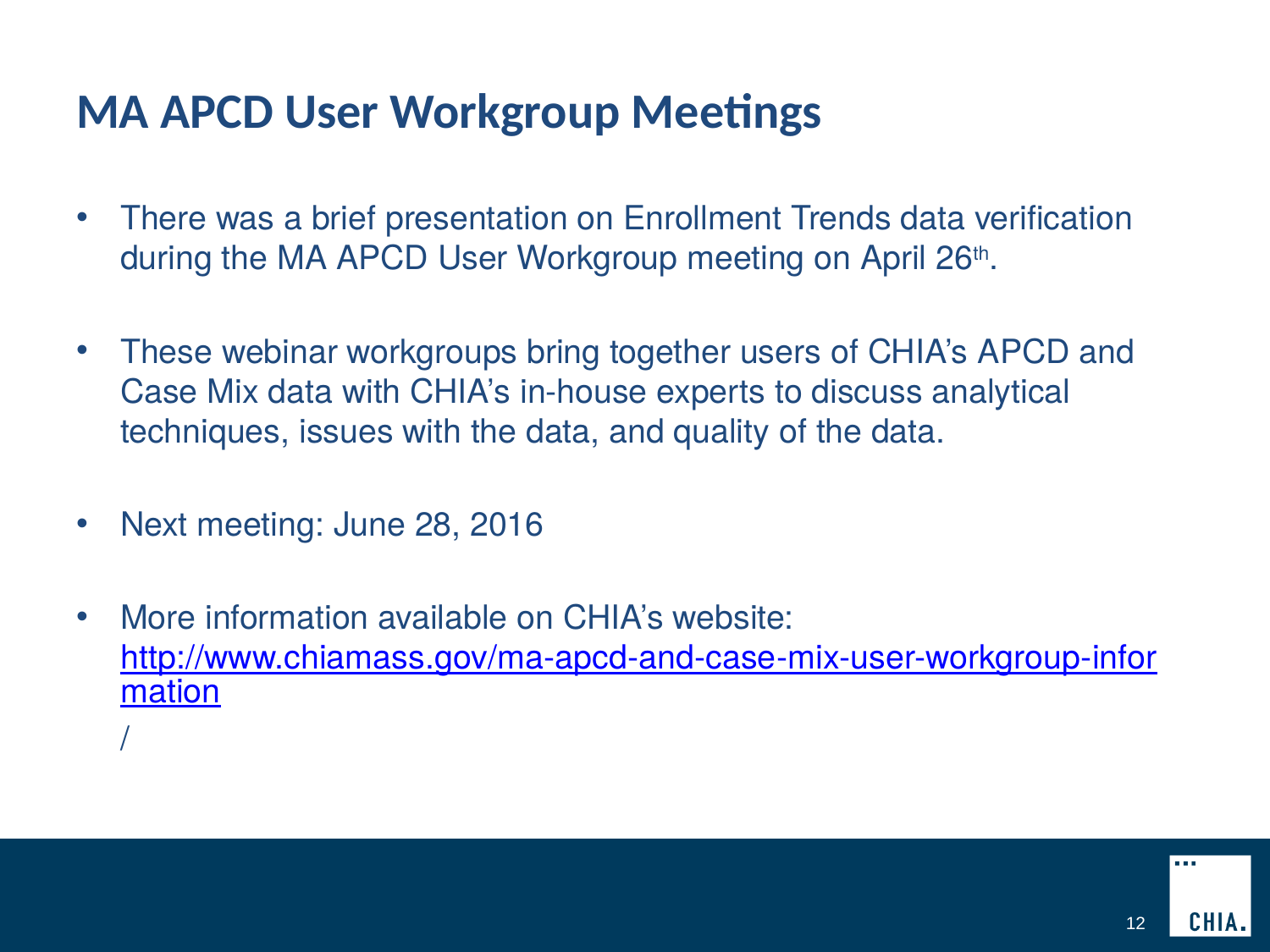

# MA APCD User Workgroup Meetings
There was a brief presentation on Enrollment Trends data verification during the MA APCD User Workgroup meeting on April 26th.

These webinar workgroups bring together users of CHIA’s APCD and Case Mix data with CHIA’s in-house experts to discuss analytical techniques, issues with the data, and quality of the data.

Next meeting: June 28, 2016

More information available on CHIA’s website: http://www.chiamass.gov/ma-apcd-and-case-mix-user-workgroup-information/
12